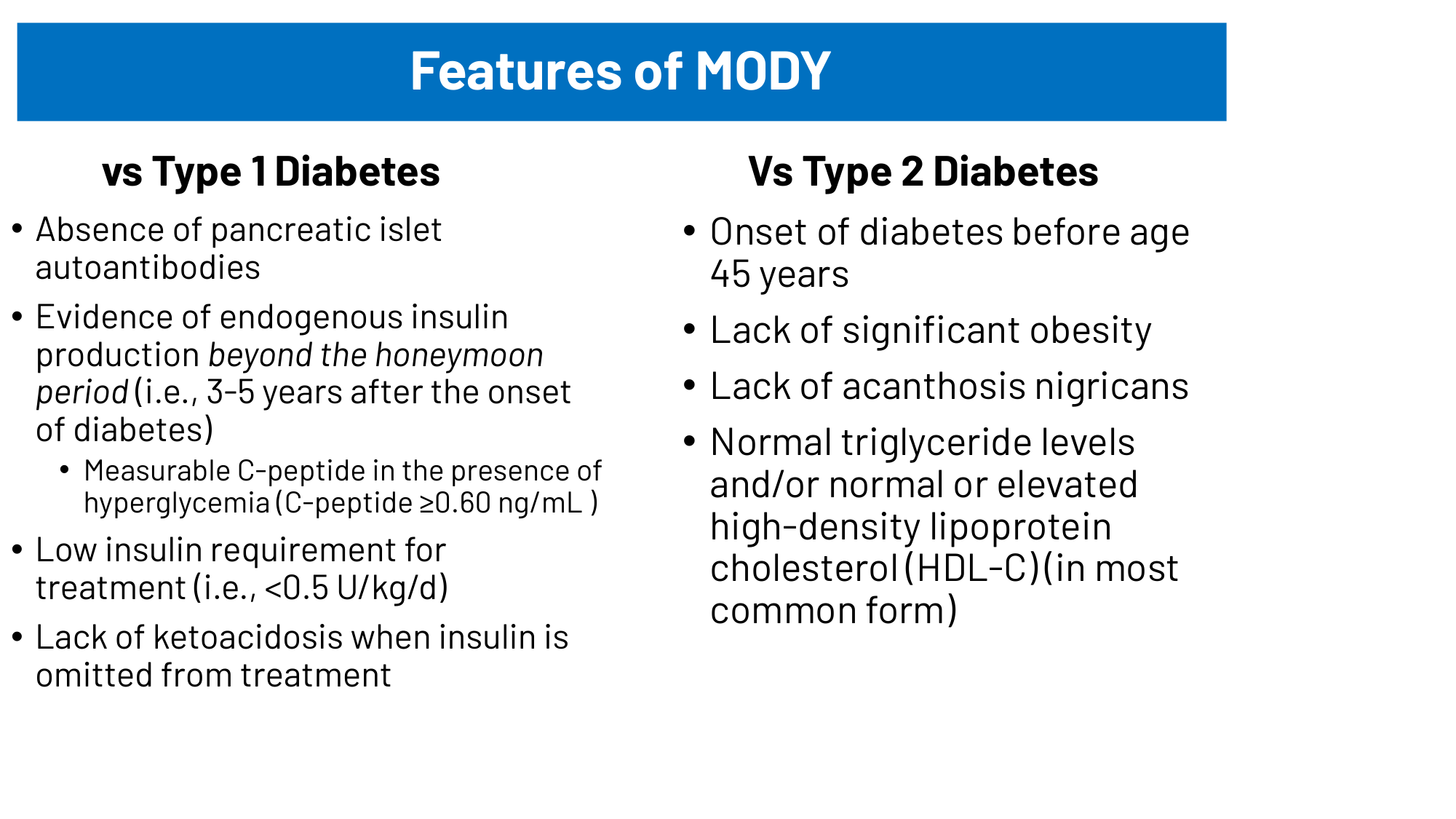

# Features of MODY
 vs Type 1 Diabetes
Vs Type 2 Diabetes
Absence of pancreatic islet autoantibodies
Evidence of endogenous insulin production beyond the honeymoon period (i.e., 3-5 years after the onset of diabetes)
Measurable C-peptide in the presence of hyperglycemia (C-peptide ≥0.60 ng/mL )
Low insulin requirement for treatment (i.e., <0.5 U/kg/d)
Lack of ketoacidosis when insulin is omitted from treatment

Onset of diabetes before age 45 years
Lack of significant obesity
Lack of acanthosis nigricans
Normal triglyceride levels and/or normal or elevated high-density lipoprotein cholesterol (HDL-C) (in most common form)